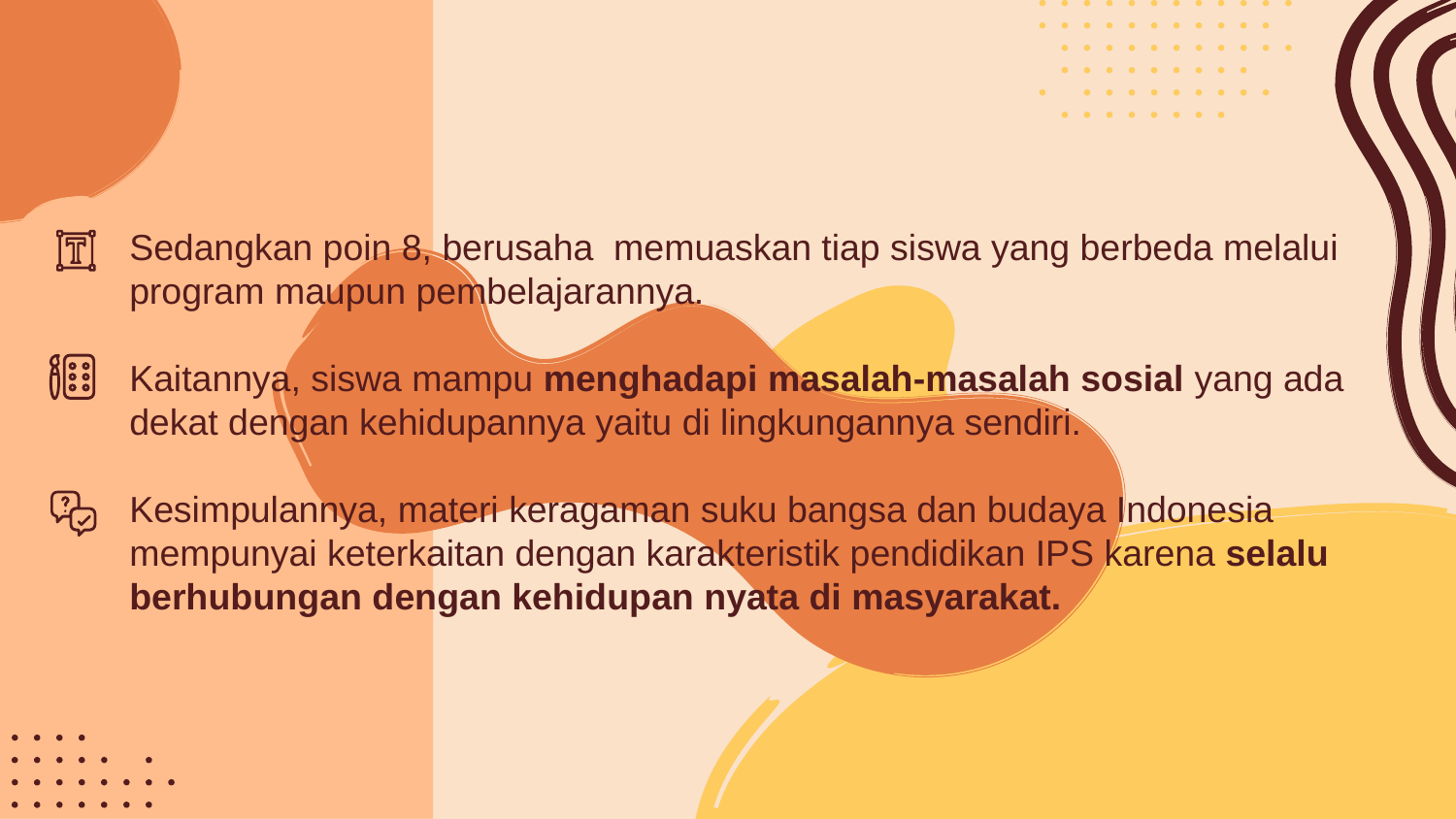

# Sedangkan poin 8, berusaha  memuaskan tiap siswa yang berbeda melalui program maupun pembelajarannya. Kaitannya, siswa mampu menghadapi masalah-masalah sosial yang ada dekat dengan kehidupannya yaitu di lingkungannya sendiri. Kesimpulannya, materi keragaman suku bangsa dan budaya Indonesia mempunyai keterkaitan dengan karakteristik pendidikan IPS karena selalu berhubungan dengan kehidupan nyata di masyarakat.